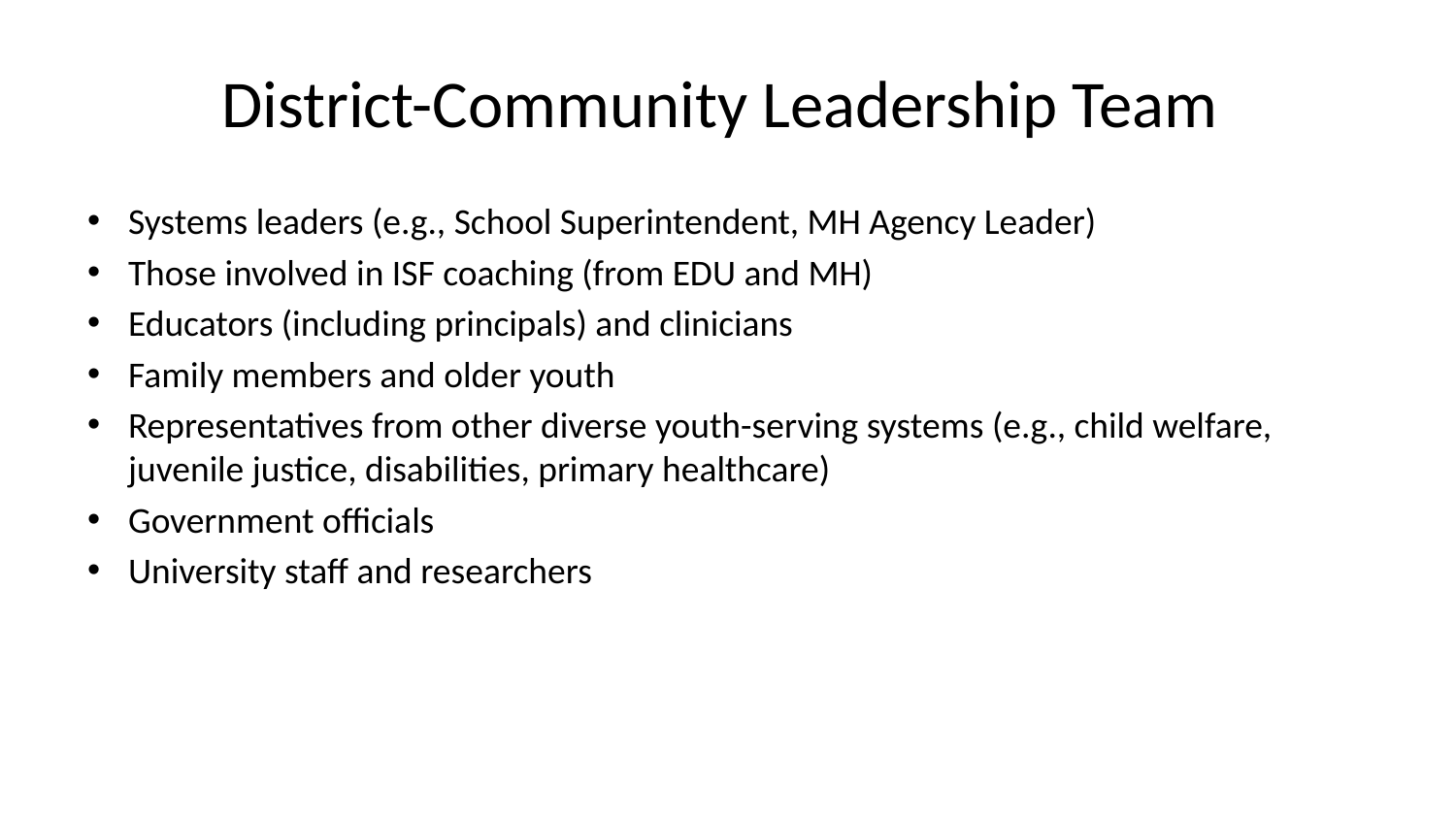

# District-Community Leadership Team
Systems leaders (e.g., School Superintendent, MH Agency Leader)
Those involved in ISF coaching (from EDU and MH)
Educators (including principals) and clinicians
Family members and older youth
Representatives from other diverse youth-serving systems (e.g., child welfare, juvenile justice, disabilities, primary healthcare)
Government officials
University staff and researchers